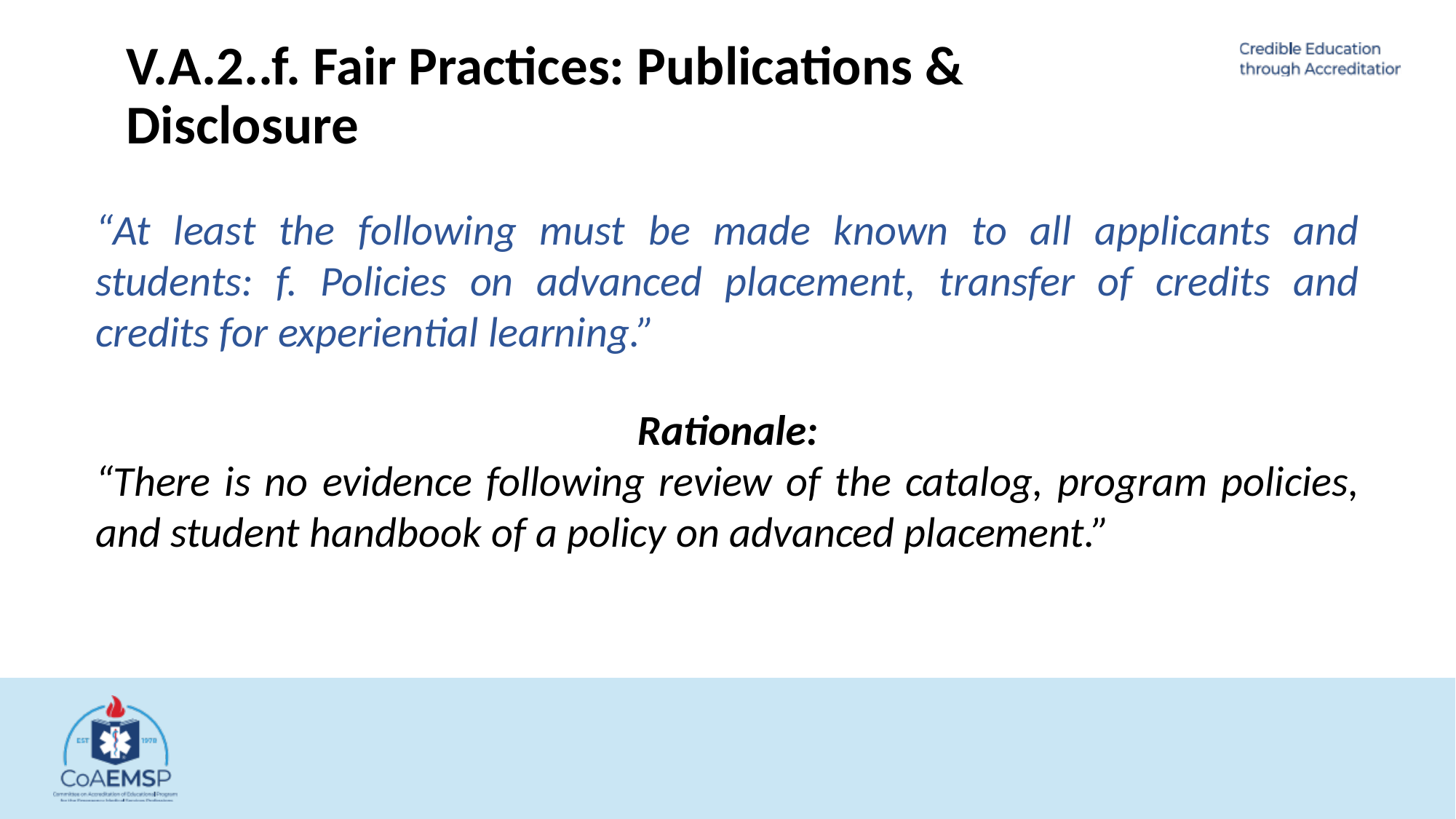

V.A.2..f. Fair Practices: Publications & Disclosure
“At least the following must be made known to all applicants and students: f. Policies on advanced placement, transfer of credits and credits for experiential learning.”
Rationale:
“There is no evidence following review of the catalog, program policies, and student handbook of a policy on advanced placement.”